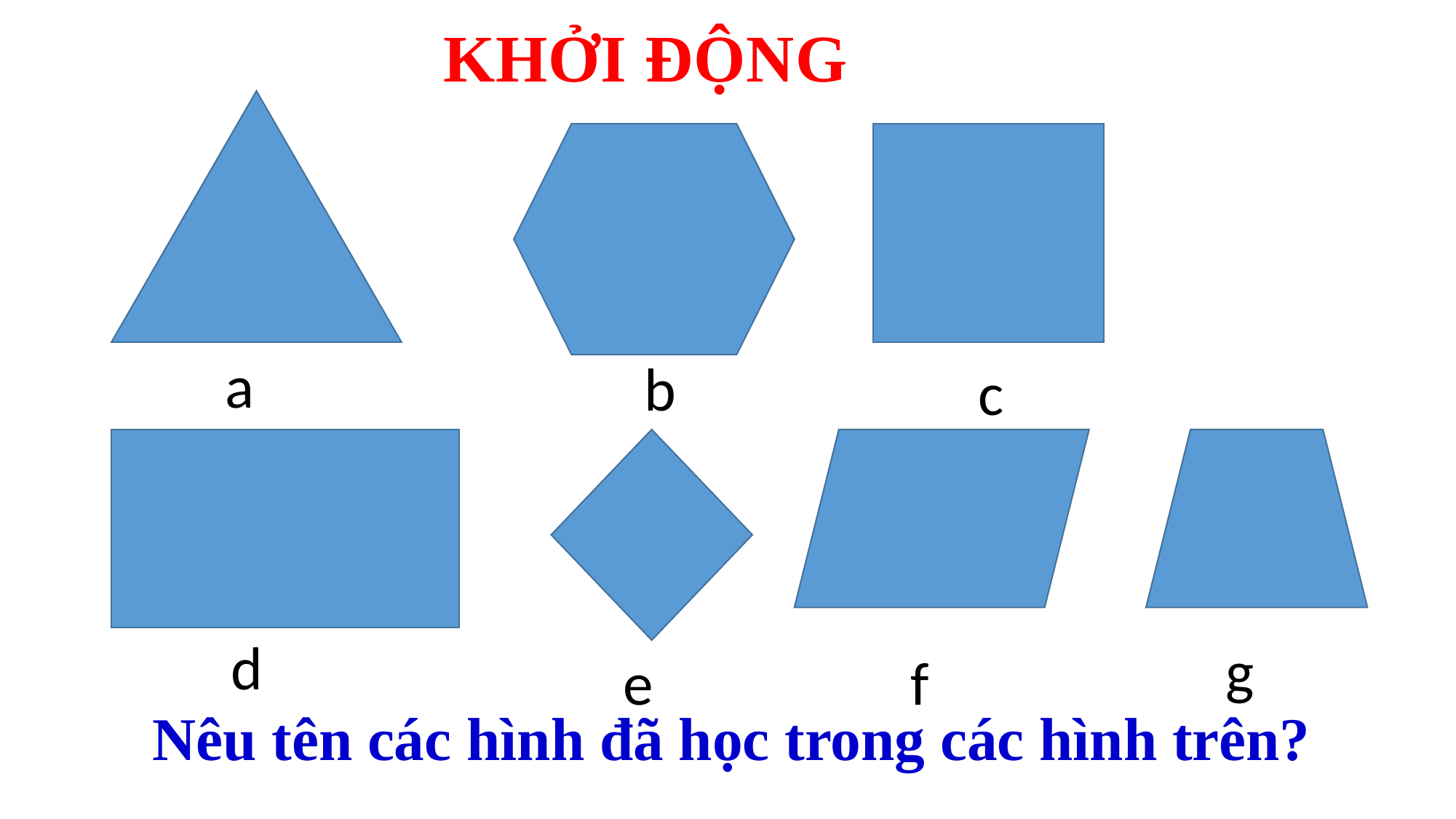

KHỞI ĐỘNG

a
b
c

d
g
e
f
Nêu tên các hình đã học trong các hình trên?